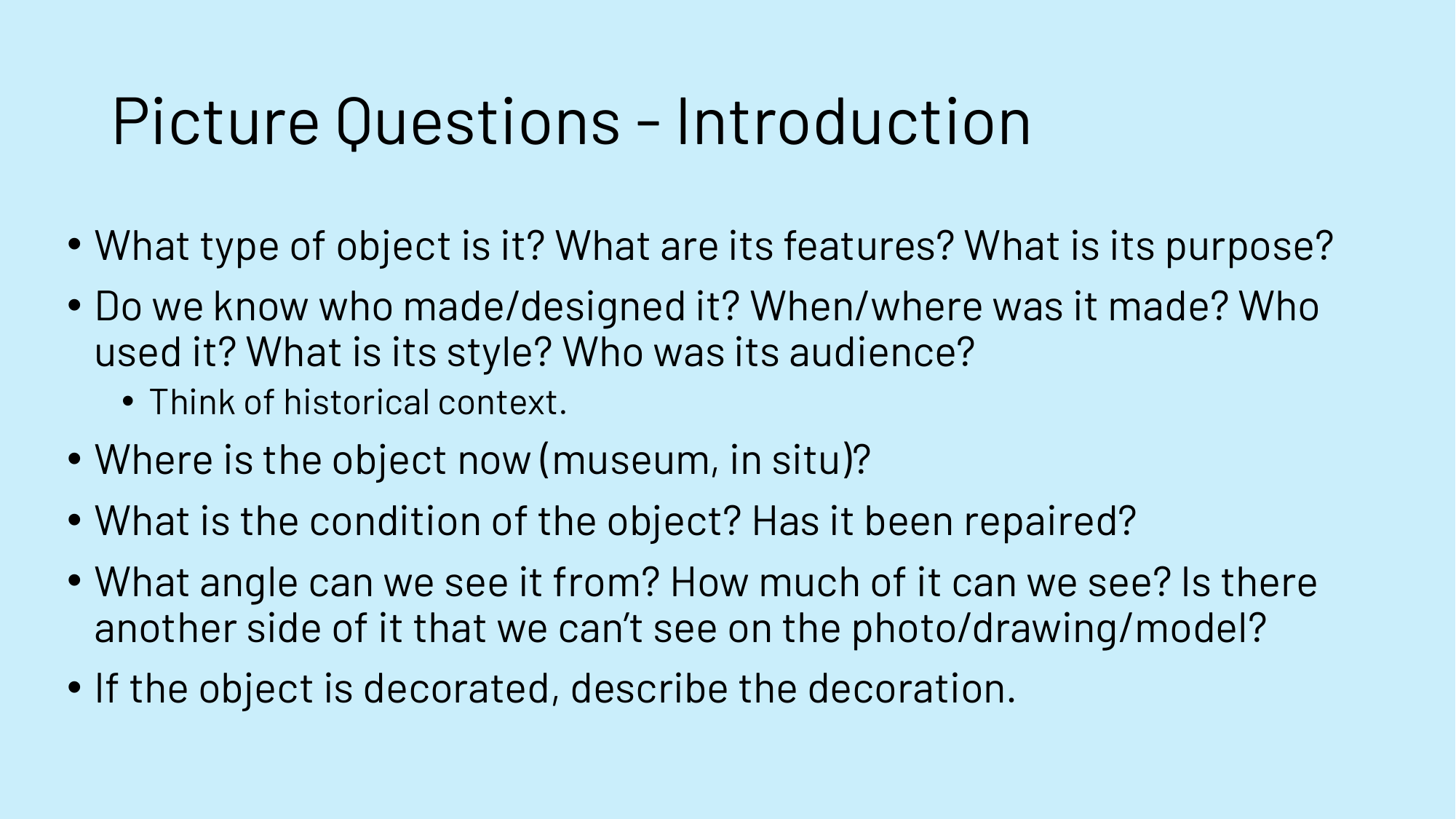

# Picture Questions - Introduction
What type of object is it? What are its features? What is its purpose?
Do we know who made/designed it? When/where was it made? Who used it? What is its style? Who was its audience?
Think of historical context.
Where is the object now (museum, in situ)?
What is the condition of the object? Has it been repaired?
What angle can we see it from? How much of it can we see? Is there another side of it that we can’t see on the photo/drawing/model?
If the object is decorated, describe the decoration.